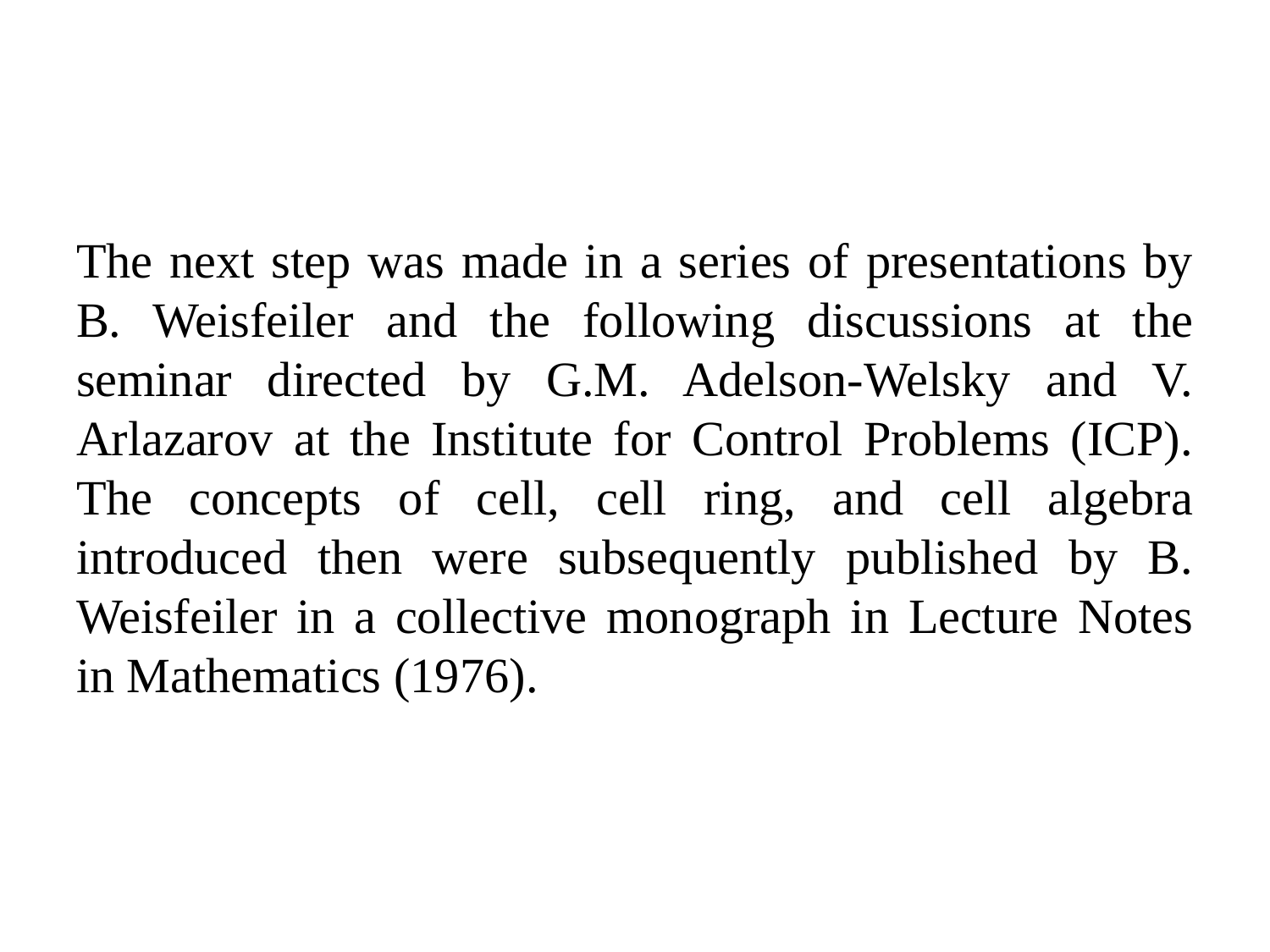

#
The next step was made in a series of presentations by B. Weisfeiler and the following discussions at the seminar directed by G.M. Adelson-Welsky and V. Arlazarov at the Institute for Control Problems (ICP). The concepts of cell, cell ring, and cell algebra introduced then were subsequently published by B. Weisfeiler in a collective monograph in Lecture Notes in Mathematics (1976).